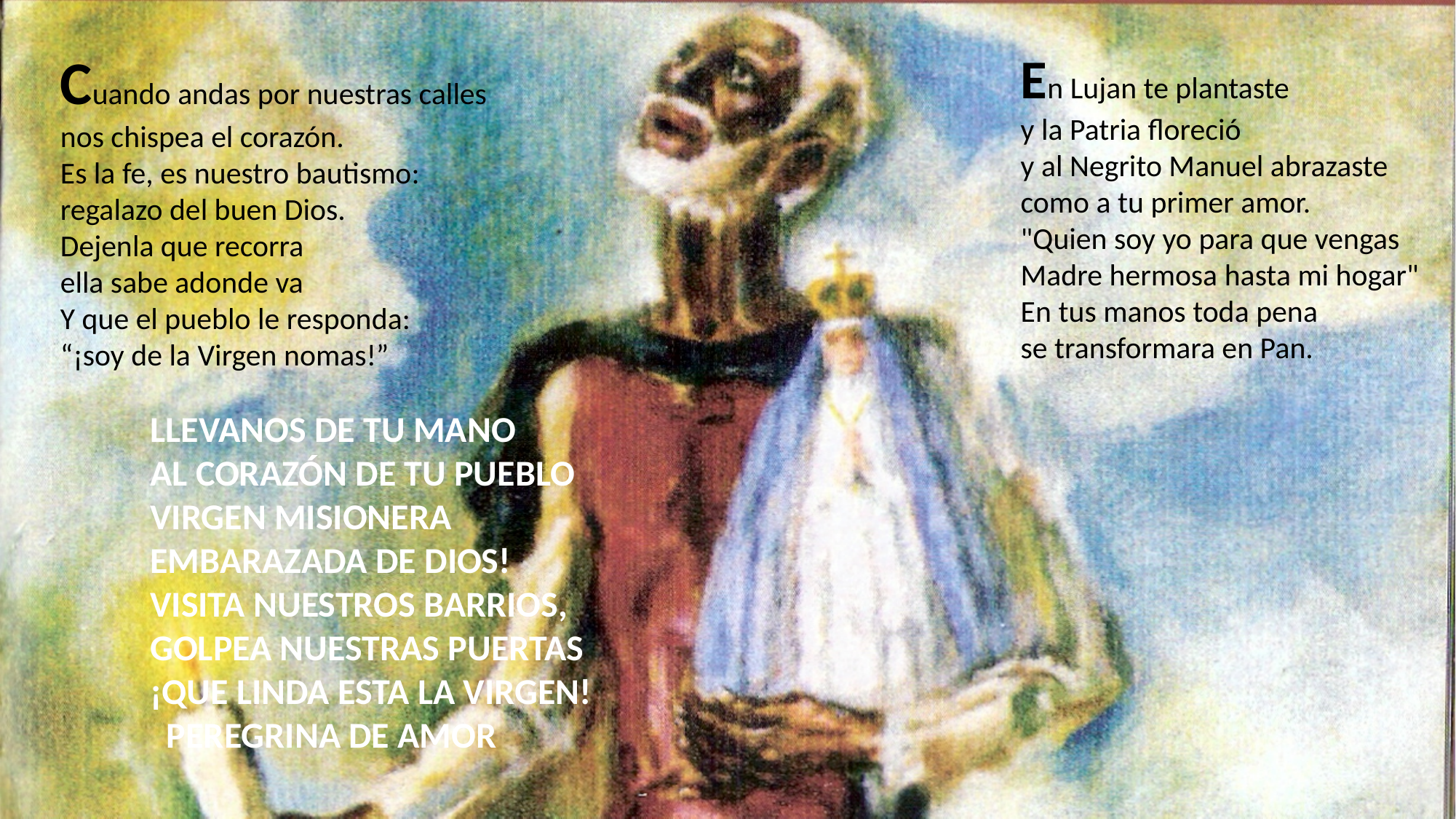

Cuando andas por nuestras calles
nos chispea el corazón.
Es la fe, es nuestro bautismo:
regalazo del buen Dios.
Dejenla que recorra
ella sabe adonde va
Y que el pueblo le responda:
“¡soy de la Virgen nomas!”
En Lujan te plantaste
y la Patria floreció
y al Negrito Manuel abrazaste
como a tu primer amor.
"Quien soy yo para que vengas
Madre hermosa hasta mi hogar"
En tus manos toda pena
se transformara en Pan.
LLEVANOS DE TU MANO
AL CORAZÓN DE TU PUEBLO
VIRGEN MISIONERA
EMBARAZADA DE DIOS!
VISITA NUESTROS BARRIOS,
GOLPEA NUESTRAS PUERTAS
¡QUE LINDA ESTA LA VIRGEN!
  PEREGRINA DE AMOR